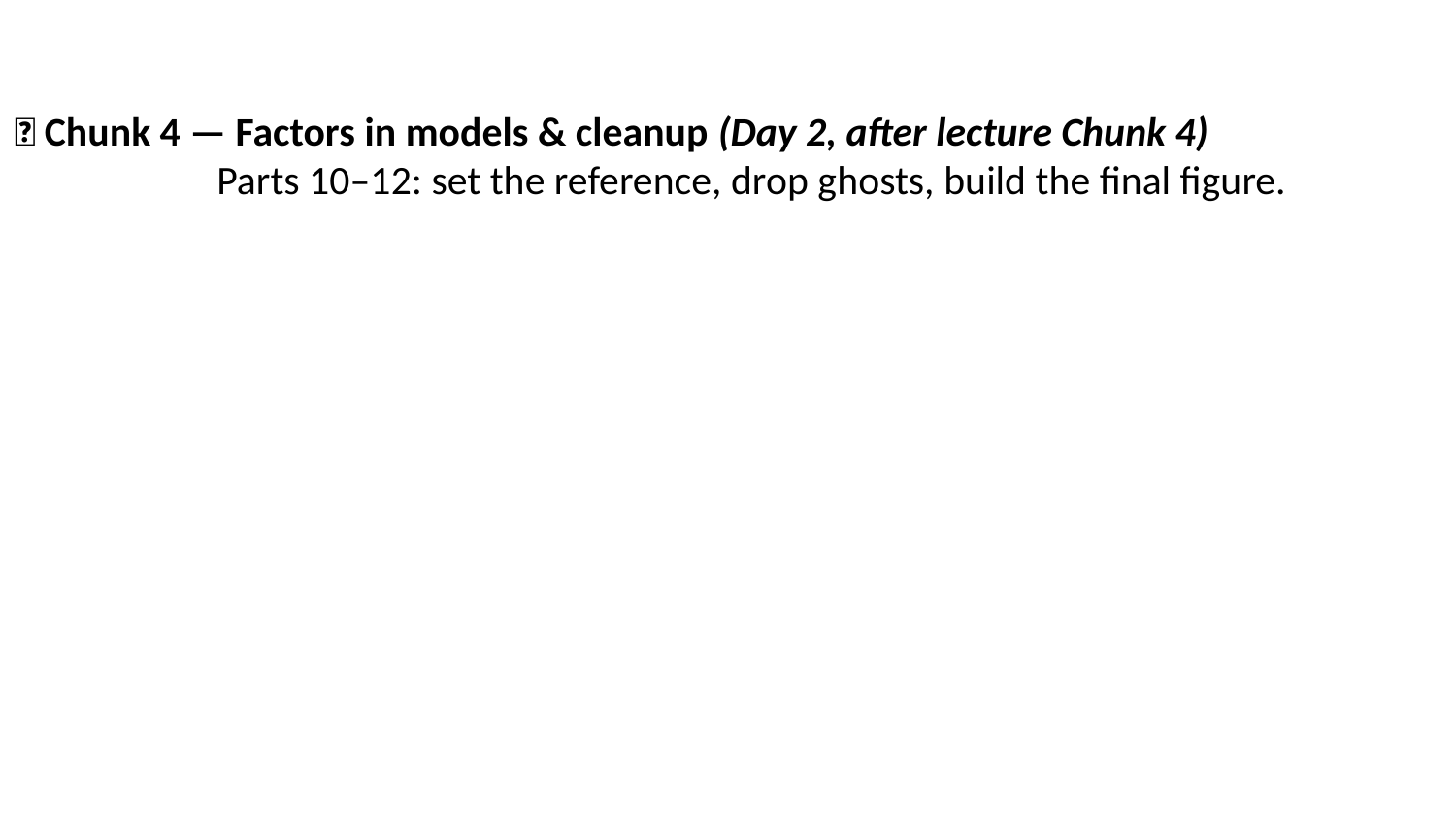

🧩 Chunk 4 — Factors in models & cleanup (Day 2, after lecture Chunk 4)
Parts 10–12: set the reference, drop ghosts, build the final figure.